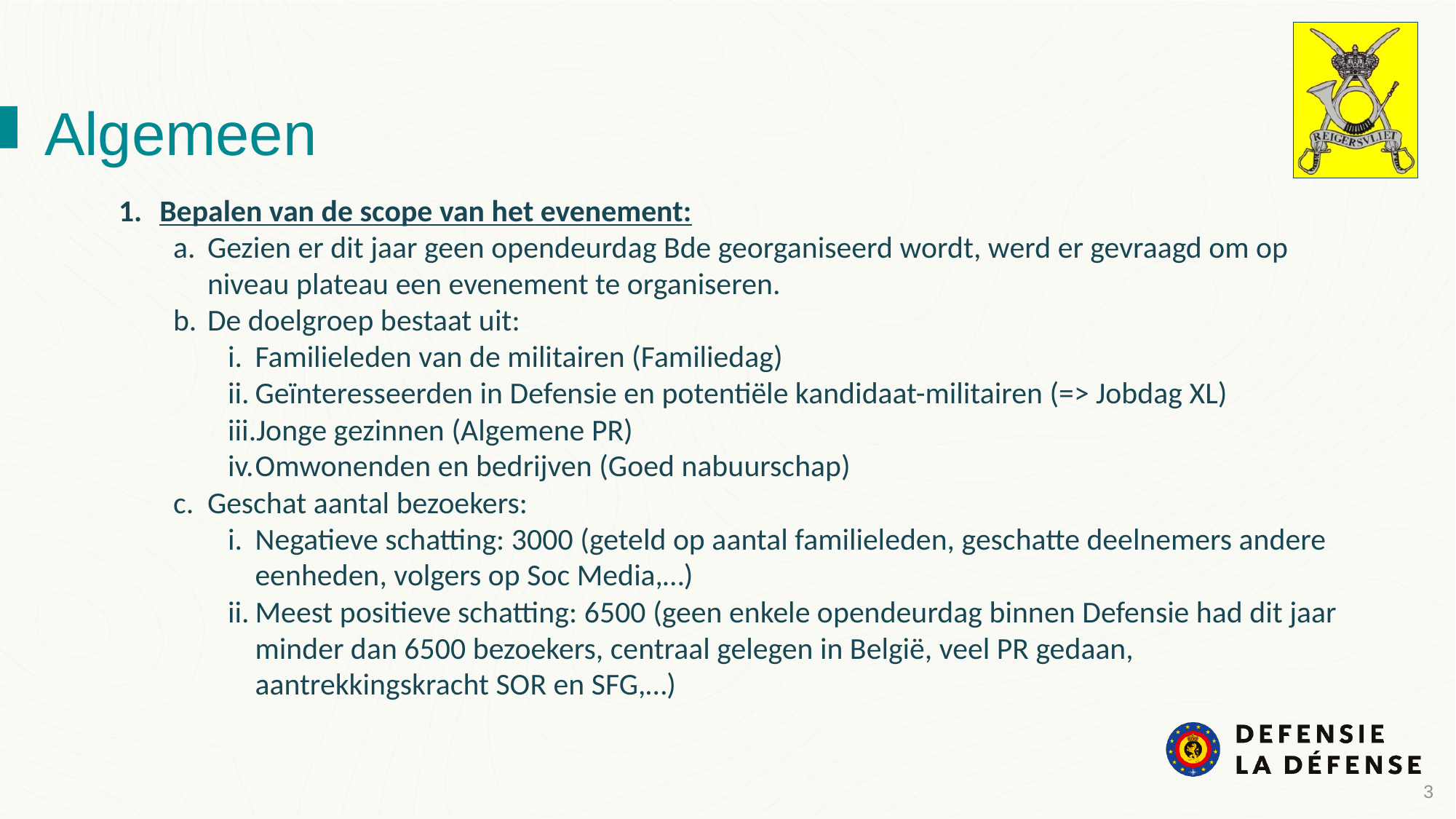

Algemeen
Bepalen van de scope van het evenement:
Gezien er dit jaar geen opendeurdag Bde georganiseerd wordt, werd er gevraagd om op niveau plateau een evenement te organiseren.
De doelgroep bestaat uit:
Familieleden van de militairen (Familiedag)
Geïnteresseerden in Defensie en potentiële kandidaat-militairen (=> Jobdag XL)
Jonge gezinnen (Algemene PR)
Omwonenden en bedrijven (Goed nabuurschap)
Geschat aantal bezoekers:
Negatieve schatting: 3000 (geteld op aantal familieleden, geschatte deelnemers andere eenheden, volgers op Soc Media,…)
Meest positieve schatting: 6500 (geen enkele opendeurdag binnen Defensie had dit jaar minder dan 6500 bezoekers, centraal gelegen in België, veel PR gedaan, aantrekkingskracht SOR en SFG,…)